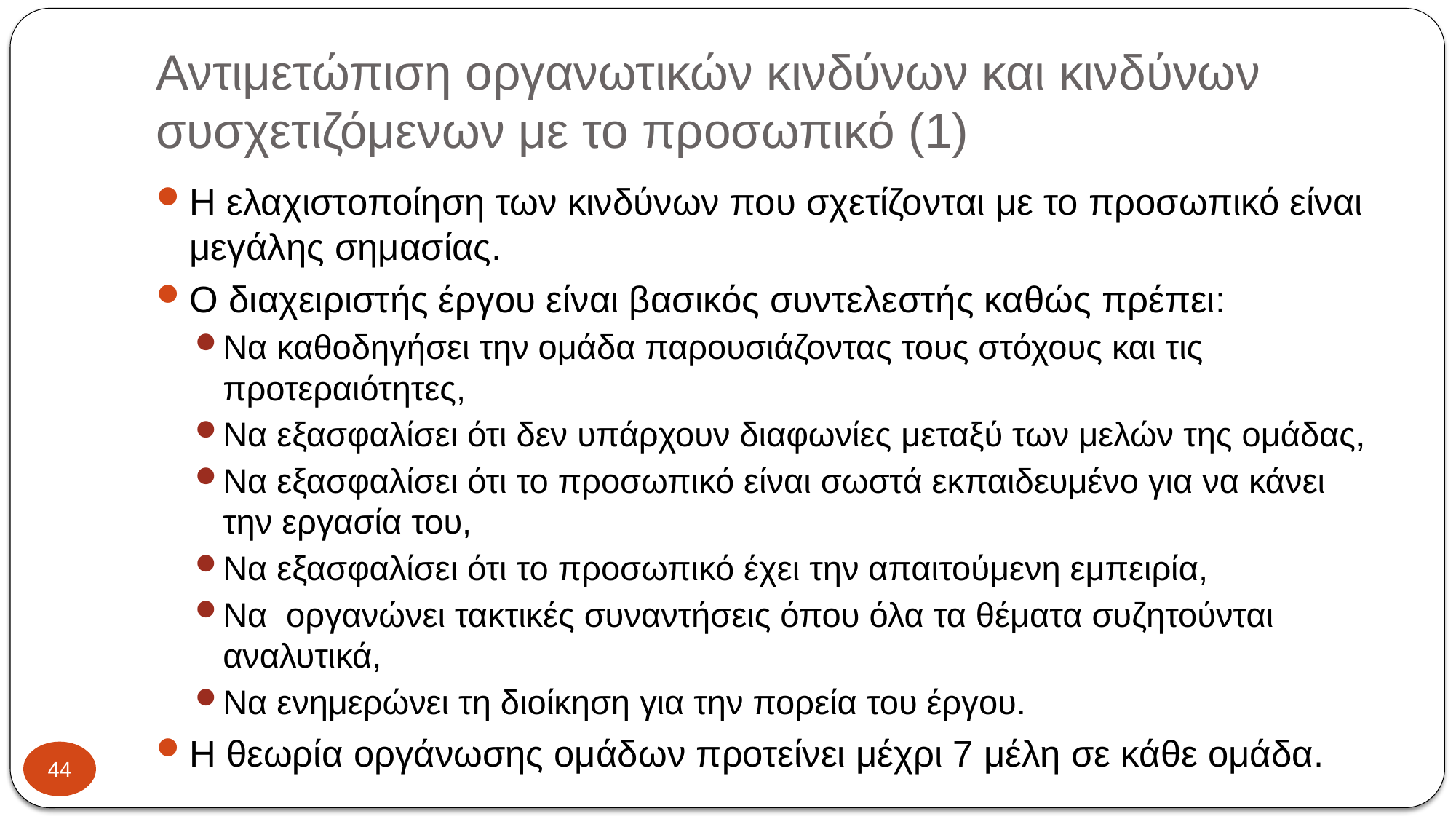

# Αντιμετώπιση οργανωτικών κινδύνων και κινδύνων συσχετιζόμενων με το προσωπικό (1)
Η ελαχιστοποίηση των κινδύνων που σχετίζονται με το προσωπικό είναι μεγάλης σημασίας.
Ο διαχειριστής έργου είναι βασικός συντελεστής καθώς πρέπει:
Να καθοδηγήσει την ομάδα παρουσιάζοντας τους στόχους και τις προτεραιότητες,
Να εξασφαλίσει ότι δεν υπάρχουν διαφωνίες μεταξύ των μελών της ομάδας,
Να εξασφαλίσει ότι το προσωπικό είναι σωστά εκπαιδευμένο για να κάνει την εργασία του,
Να εξασφαλίσει ότι το προσωπικό έχει την απαιτούμενη εμπειρία,
Να  οργανώνει τακτικές συναντήσεις όπου όλα τα θέματα συζητούνται αναλυτικά,
Να ενημερώνει τη διοίκηση για την πορεία του έργου.
Η θεωρία οργάνωσης ομάδων προτείνει μέχρι 7 μέλη σε κάθε ομάδα.

44